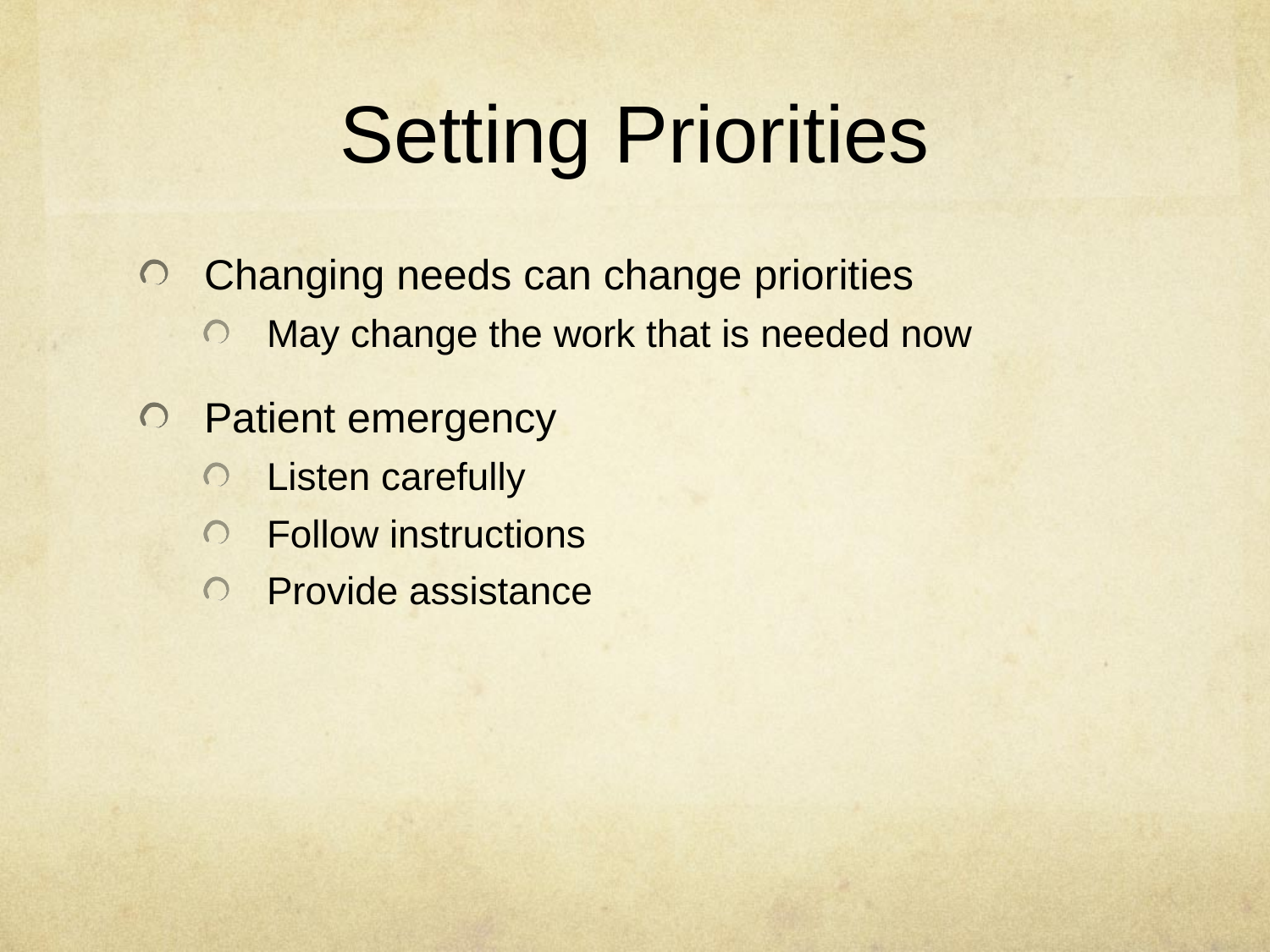

# Setting Priorities
Changing needs can change priorities
May change the work that is needed now
Patient emergency
Listen carefully
Follow instructions
Provide assistance